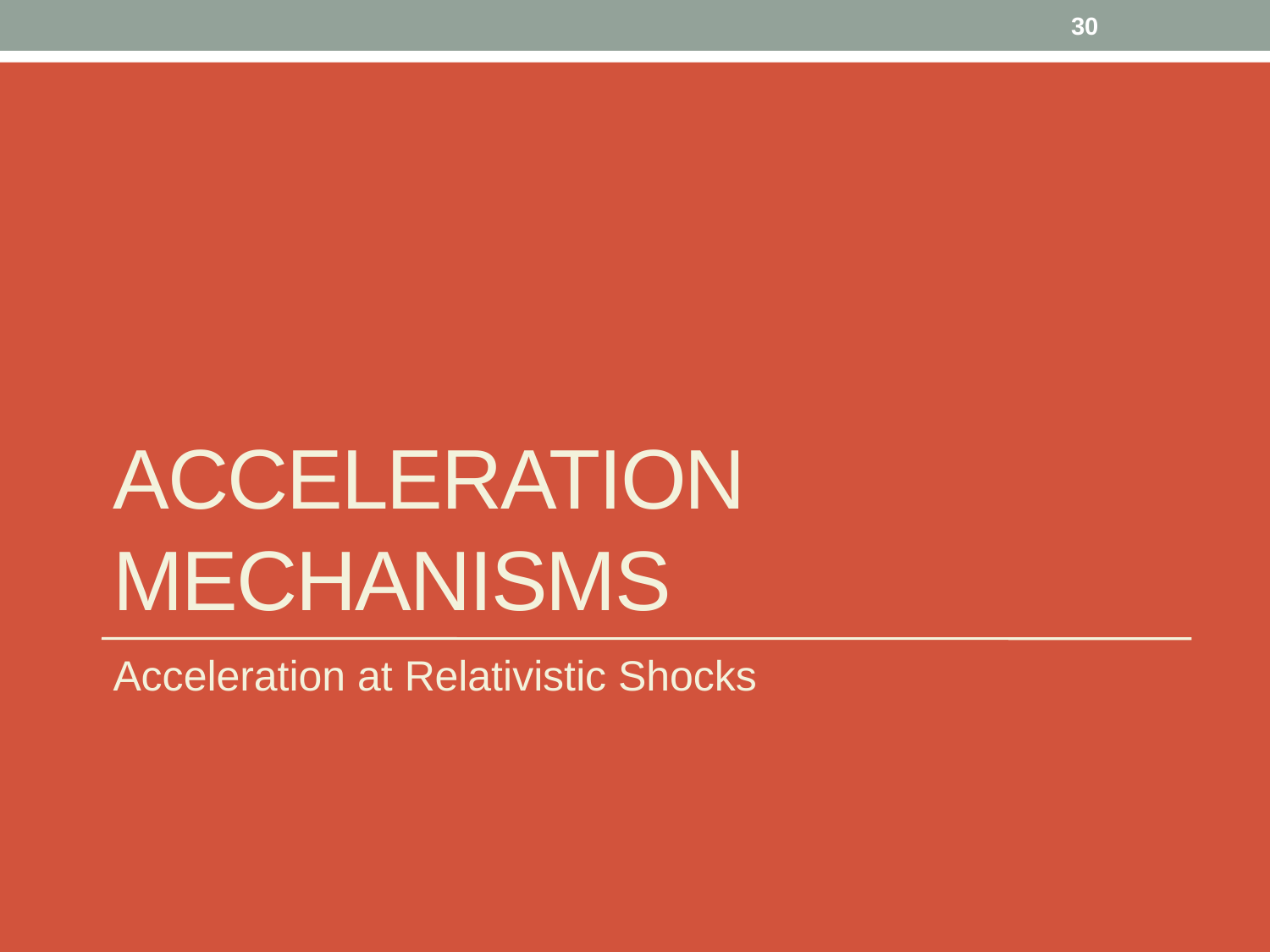

30
# Acceleration Mechanisms
Acceleration at Relativistic Shocks